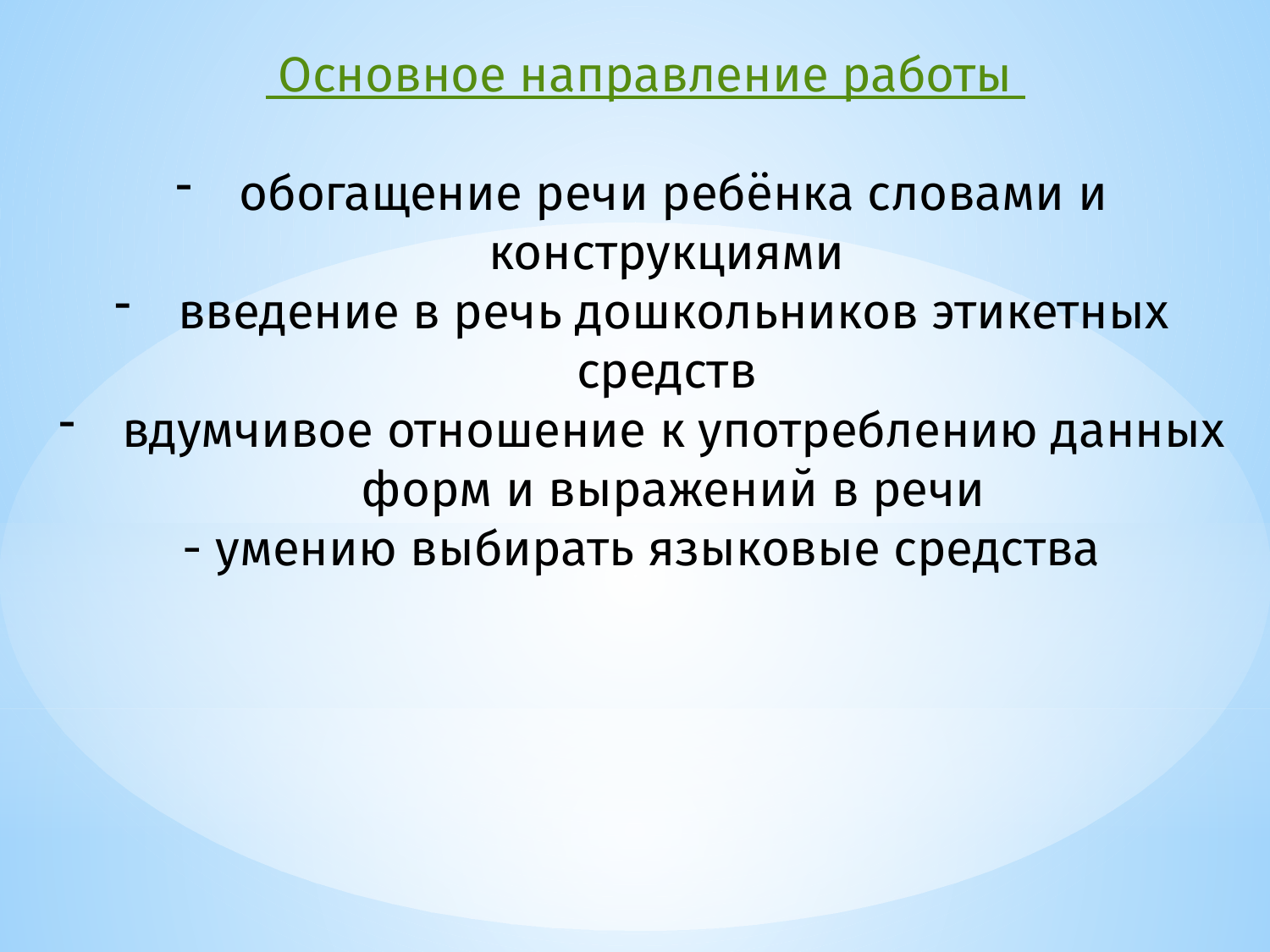

Основное направление работы

обогащение речи ребёнка словами и конструкциями
введение в речь дошкольников этикетных средств
вдумчивое отношение к употреблению данных форм и выражений в речи
- умению выбирать языковые средства